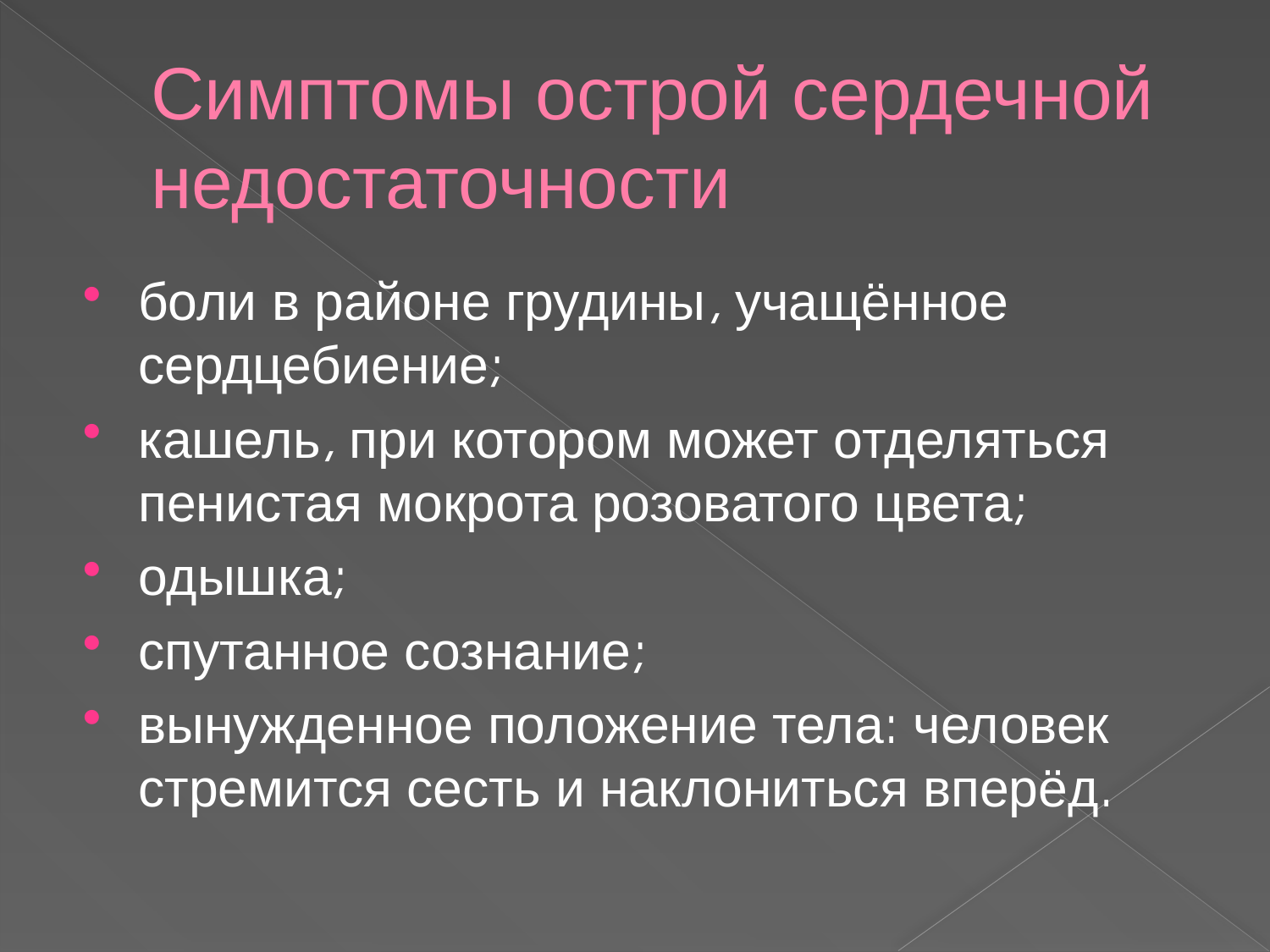

# Симптомы острой сердечной недостаточности
боли в районе грудины, учащённое сердцебиение;
кашель, при котором может отделяться пенистая мокрота розоватого цвета;
одышка;
спутанное сознание;
вынужденное положение тела: человек стремится сесть и наклониться вперёд.